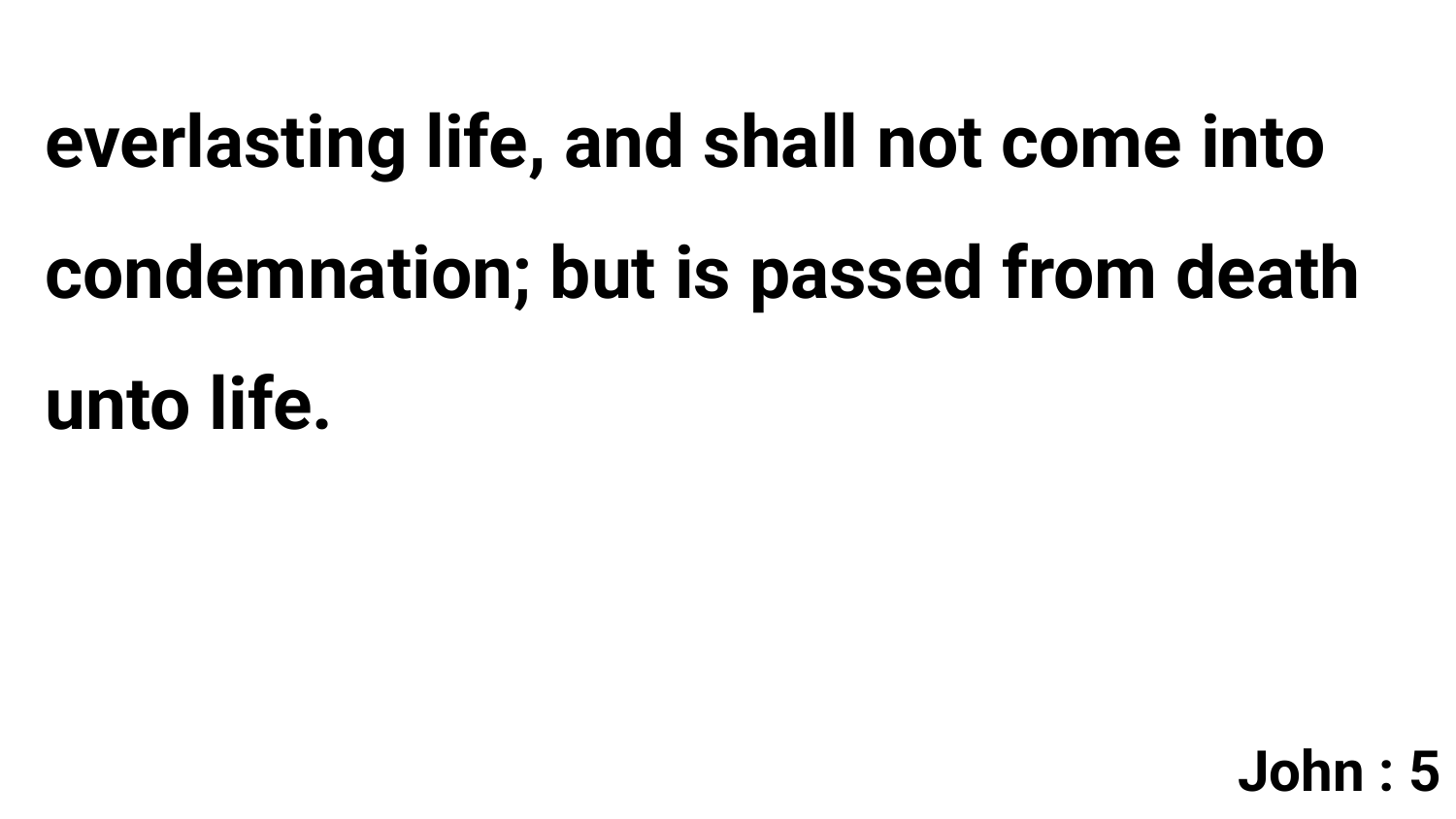

everlasting life, and shall not come into condemnation; but is passed from death unto life.
John : 5